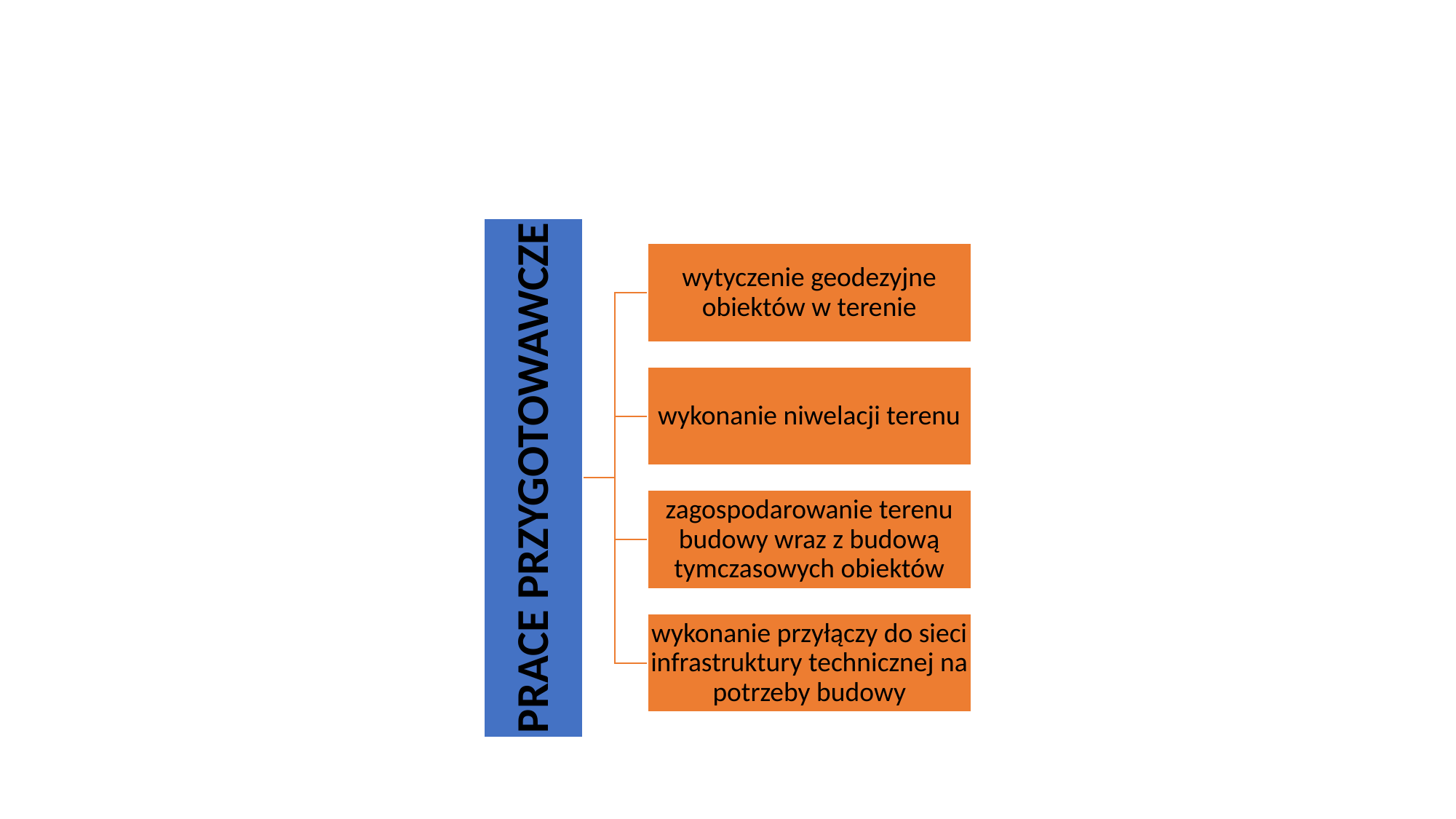

#

PRACE PRZYGOTOWAWCZE
wytyczenie geodezyjne obiektów w terenie
wykonanie niwelacji terenu
zagospodarowanie terenu budowy wraz z budową tymczasowych obiektów
wykonanie przyłączy do sieci infrastruktury technicznej na potrzeby budowy